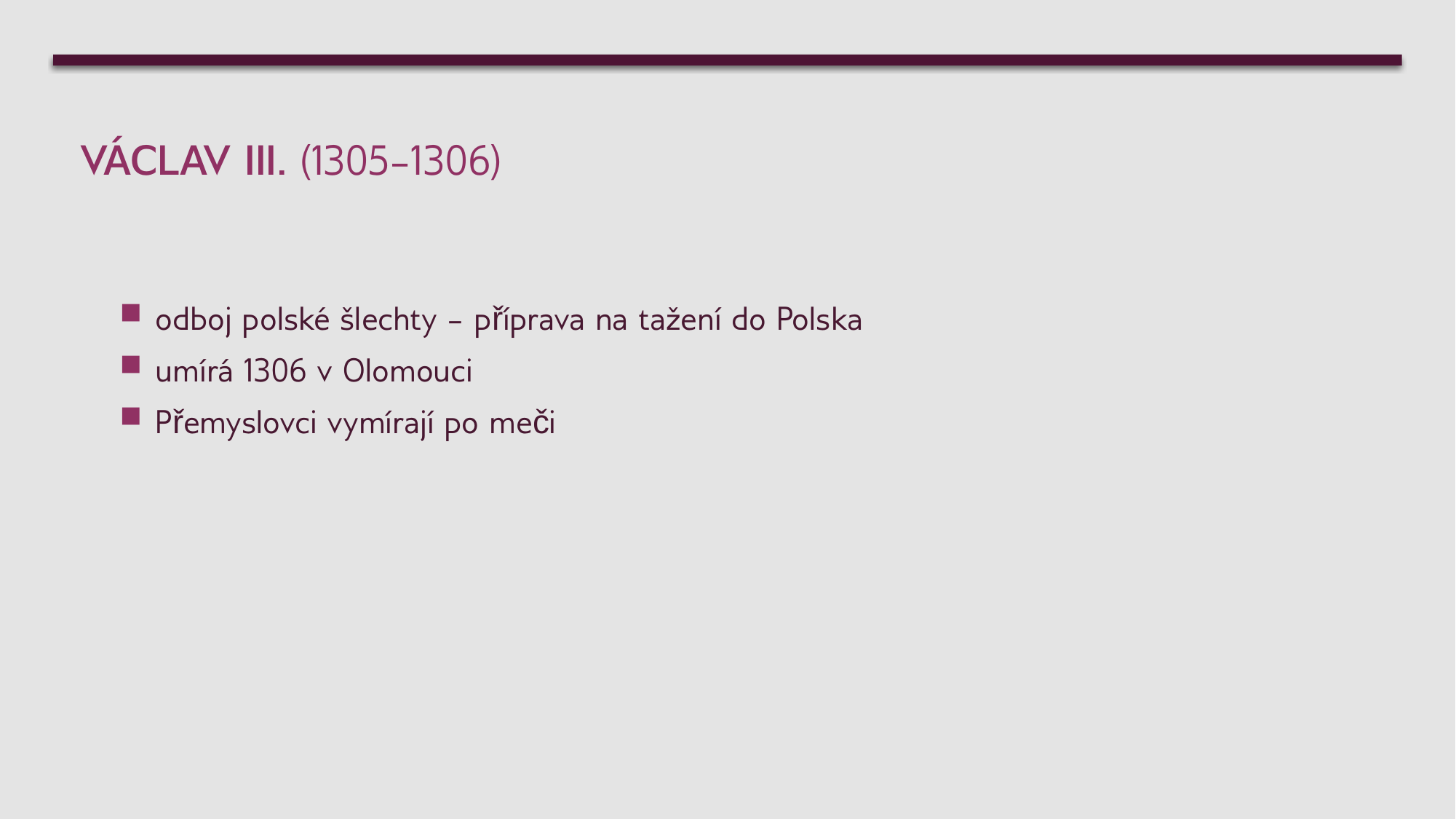

# Václav III. (1305–1306)
odboj polské šlechty – příprava na tažení do Polska
umírá 1306 v Olomouci
Přemyslovci vymírají po meči